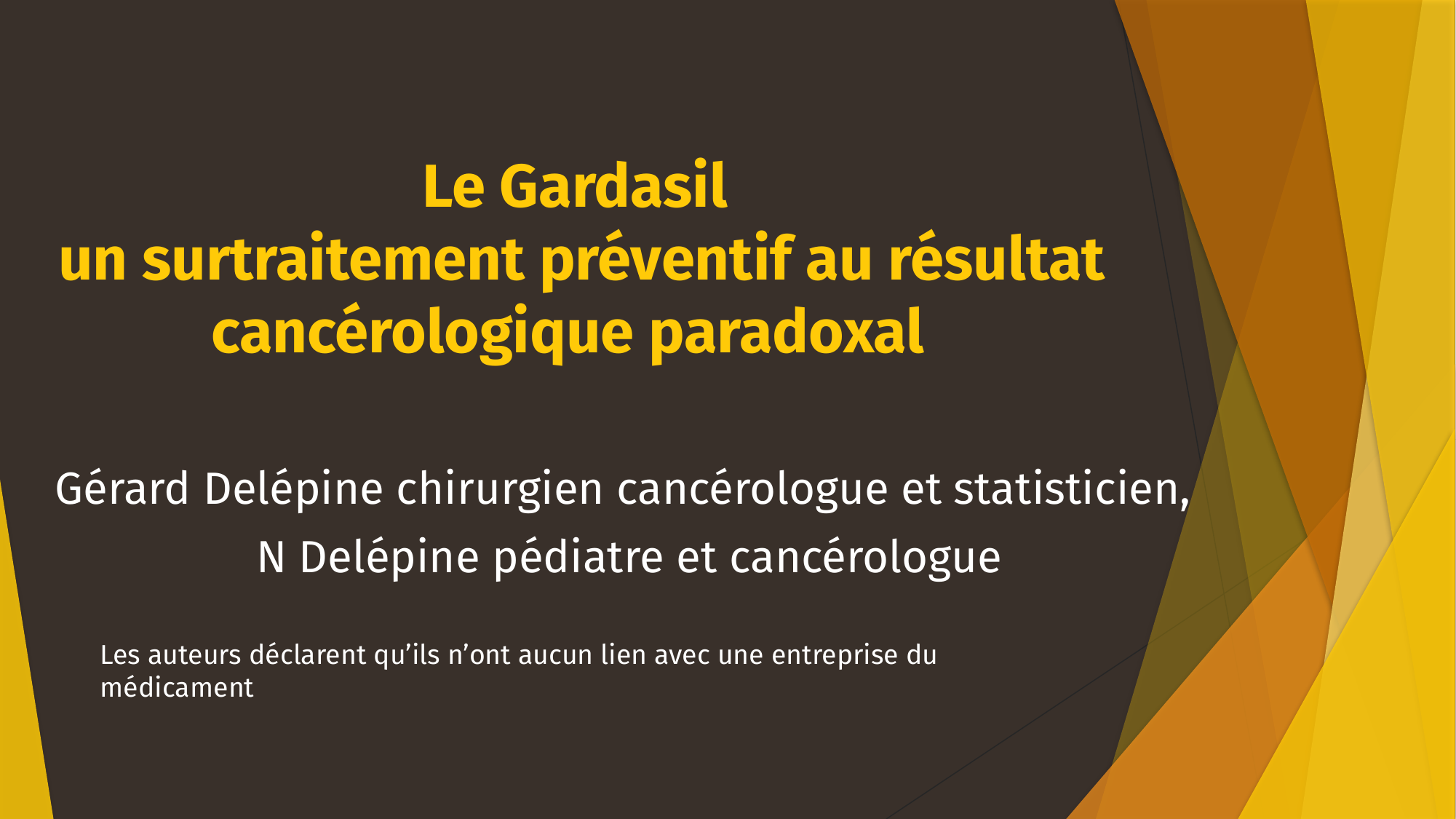

# Le Gardasil un surtraitement préventif au résultat cancérologique paradoxal
Gérard Delépine chirurgien cancérologue et statisticien,
 N Delépine pédiatre et cancérologue

Les auteurs déclarent qu’ils n’ont aucun lien avec une entreprise du médicament